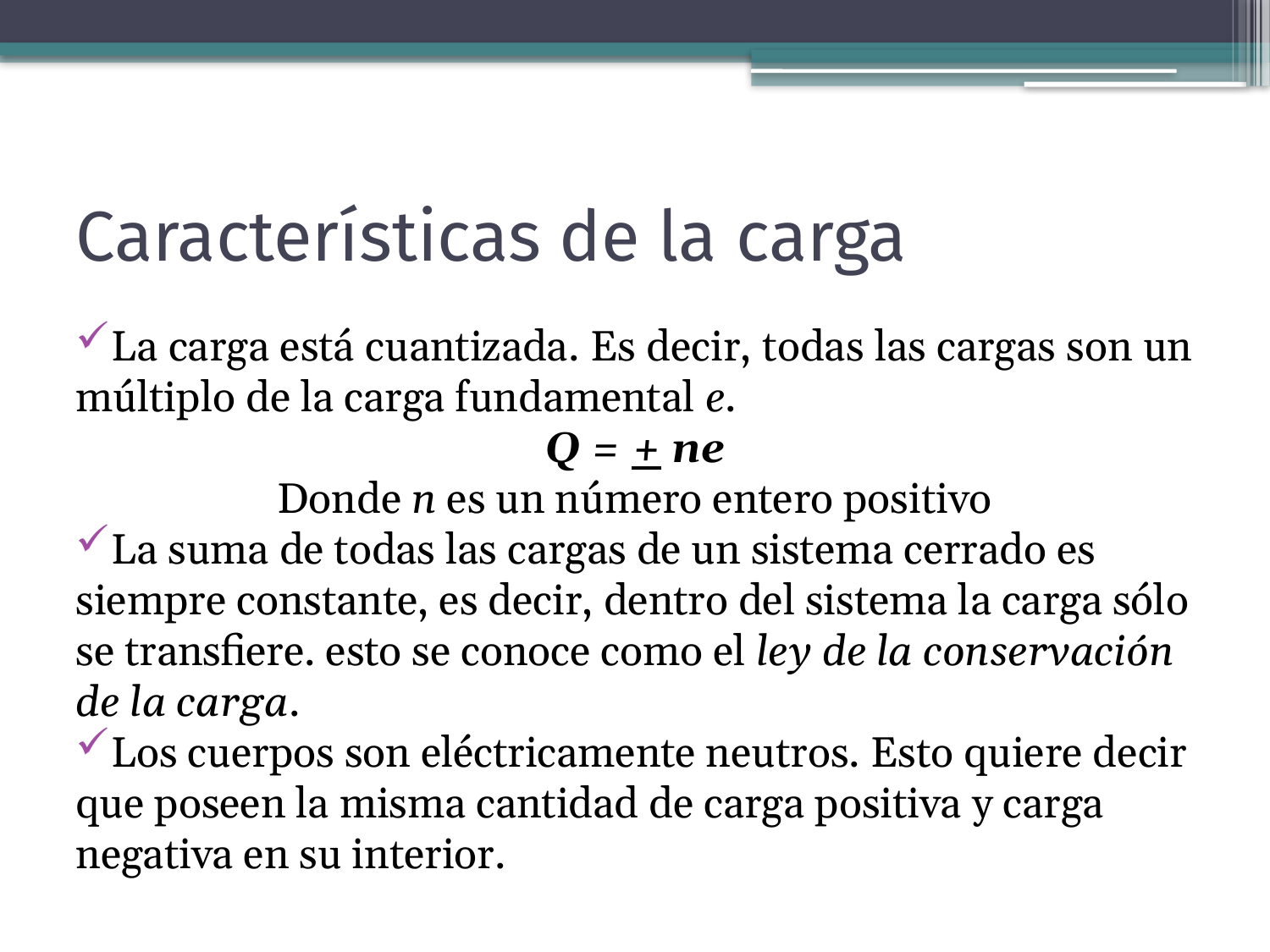

# Características de la carga
La carga está cuantizada. Es decir, todas las cargas son un múltiplo de la carga fundamental e.
Q = + ne
Donde n es un número entero positivo
La suma de todas las cargas de un sistema cerrado es siempre constante, es decir, dentro del sistema la carga sólo se transfiere. esto se conoce como el ley de la conservación de la carga.
Los cuerpos son eléctricamente neutros. Esto quiere decir que poseen la misma cantidad de carga positiva y carga negativa en su interior.